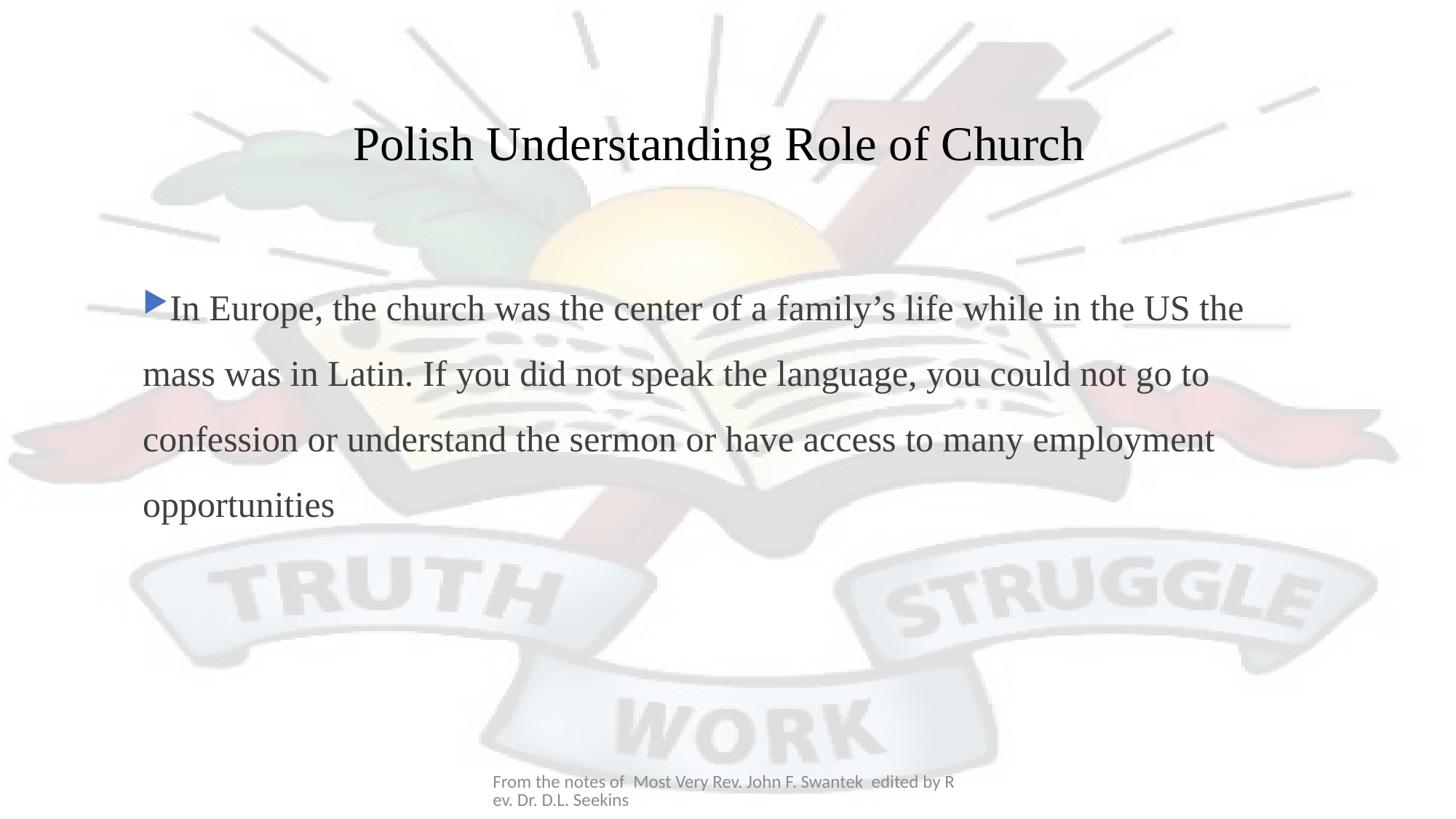

# Polish Understanding Role of Church
In Europe, the church was the center of a family’s life while in the US the mass was in Latin. If you did not speak the language, you could not go to confession or understand the sermon or have access to many employment opportunities
From the notes of  Most Very Rev. John F. Swantek  edited by Rev. Dr. D.L. Seekins